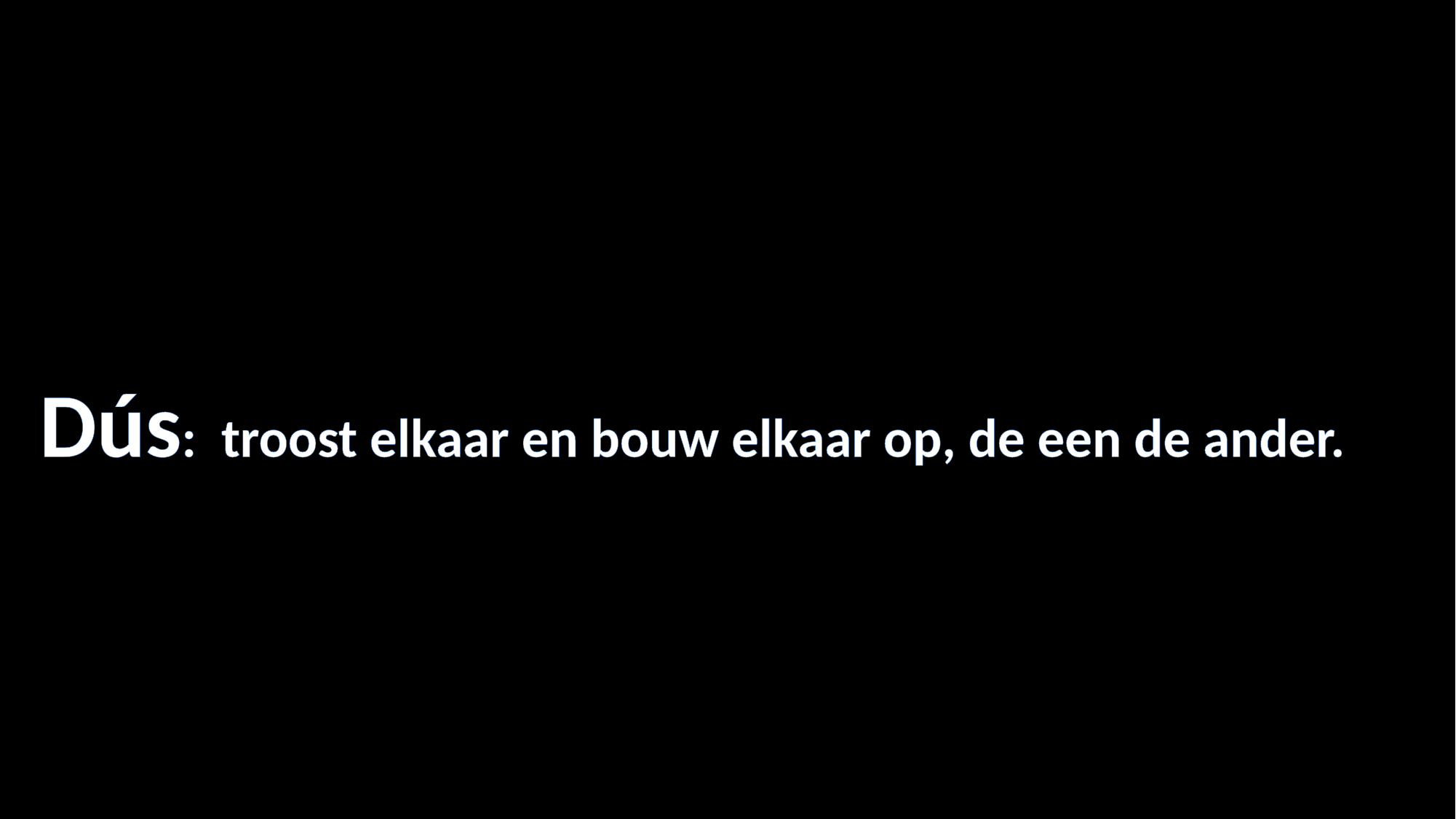

#

Dús:  troost elkaar en bouw elkaar op, de een de ander.